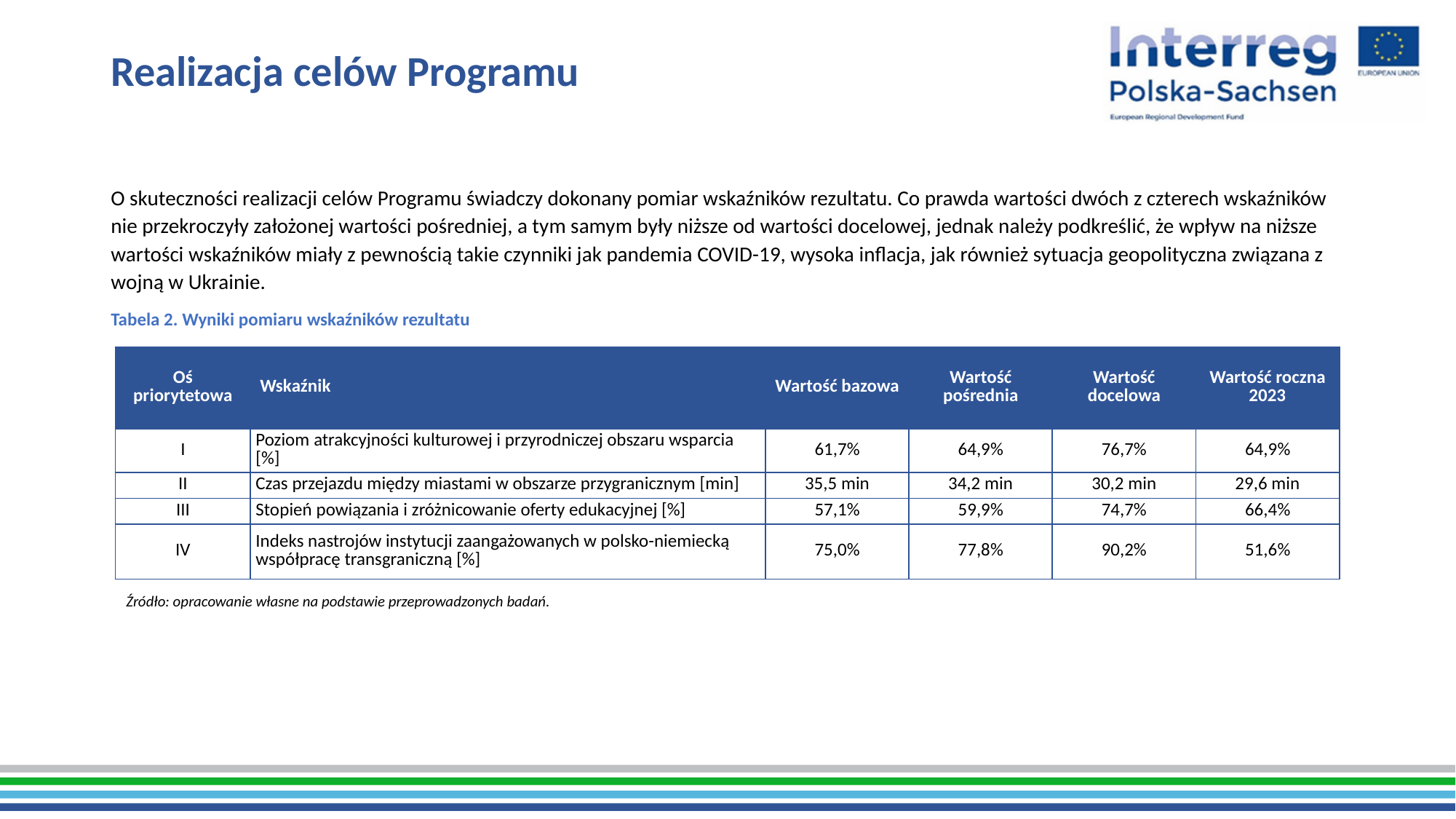

# Realizacja celów Programu
O skuteczności realizacji celów Programu świadczy dokonany pomiar wskaźników rezultatu. Co prawda wartości dwóch z czterech wskaźników nie przekroczyły założonej wartości pośredniej, a tym samym były niższe od wartości docelowej, jednak należy podkreślić, że wpływ na niższe wartości wskaźników miały z pewnością takie czynniki jak pandemia COVID-19, wysoka inflacja, jak również sytuacja geopolityczna związana z wojną w Ukrainie.

Tabela 2. Wyniki pomiaru wskaźników rezultatu
| Oś priorytetowa | Wskaźnik | Wartość bazowa | Wartość pośrednia | Wartość docelowa | Wartość roczna 2023 |
| --- | --- | --- | --- | --- | --- |
| I | Poziom atrakcyjności kulturowej i przyrodniczej obszaru wsparcia [%] | 61,7% | 64,9% | 76,7% | 64,9% |
| II | Czas przejazdu między miastami w obszarze przygranicznym [min] | 35,5 min | 34,2 min | 30,2 min | 29,6 min |
| III | Stopień powiązania i zróżnicowanie oferty edukacyjnej [%] | 57,1% | 59,9% | 74,7% | 66,4% |
| IV | Indeks nastrojów instytucji zaangażowanych w polsko-niemiecką współpracę transgraniczną [%] | 75,0% | 77,8% | 90,2% | 51,6% |
Źródło: opracowanie własne na podstawie przeprowadzonych badań.